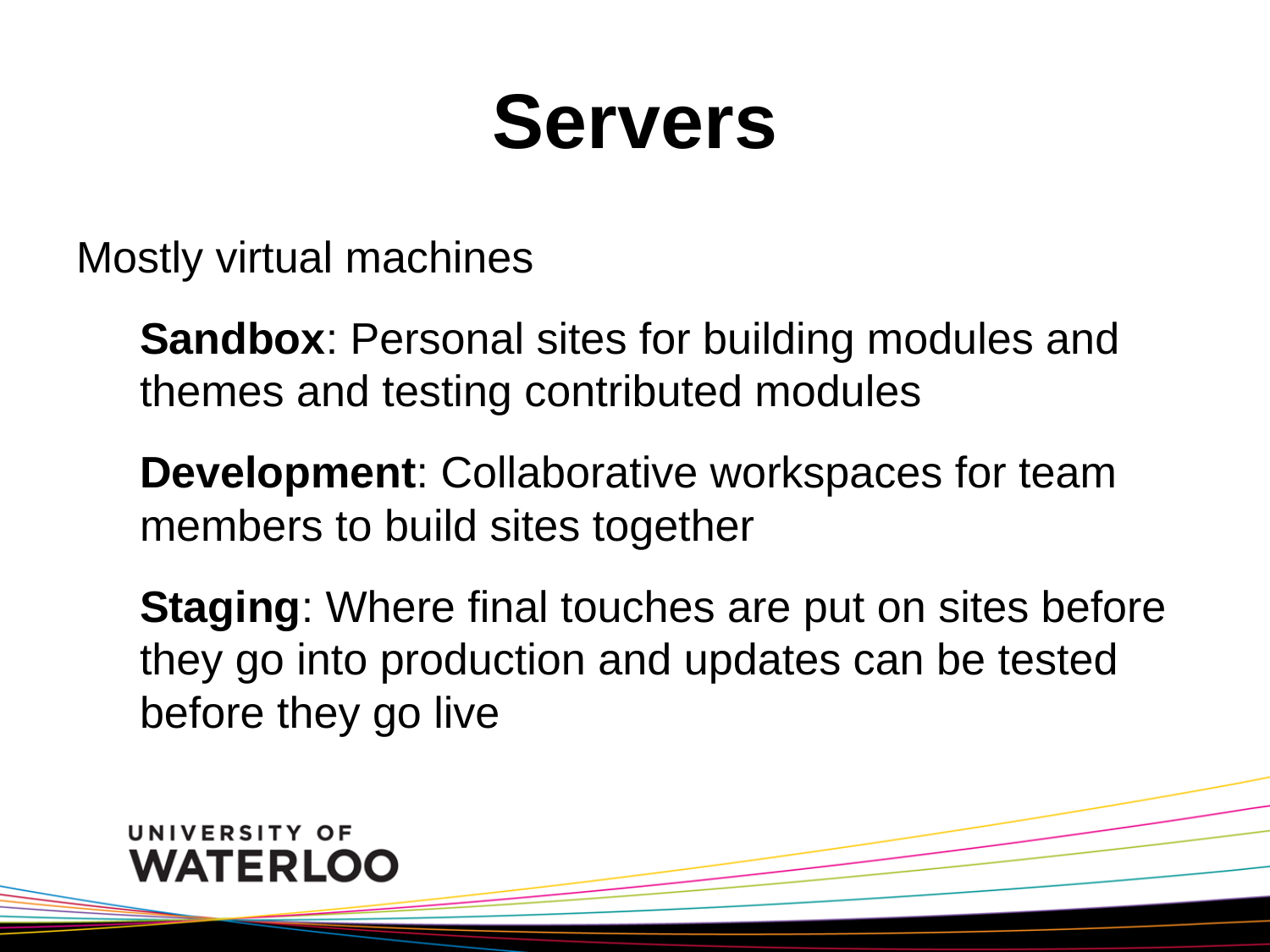

# Servers
Mostly virtual machines

Sandbox: Personal sites for building modules and themes and testing contributed modules

Development: Collaborative workspaces for team members to build sites together

Staging: Where final touches are put on sites before they go into production and updates can be tested before they go live